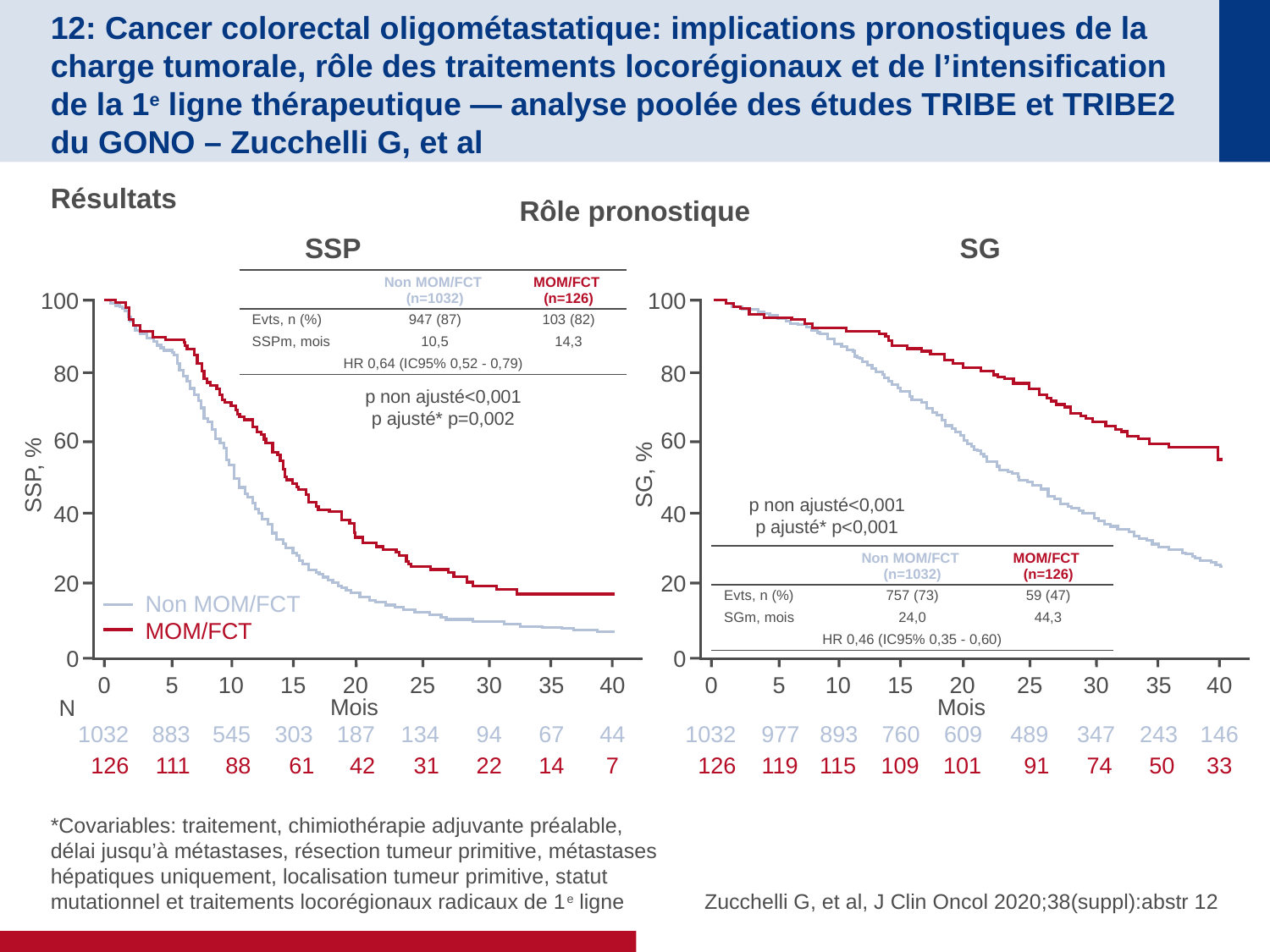

# 12: Cancer colorectal oligométastatique: implications pronostiques de la charge tumorale, rôle des traitements locorégionaux et de l’intensification de la 1e ligne thérapeutique — analyse poolée des études TRIBE et TRIBE2 du GONO – Zucchelli G, et al
Résultats
Rôle pronostique
SSP
SG
|  | Non MOM/FCT (n=1032) | MOM/FCT (n=126) |
| --- | --- | --- |
| Evts, n (%) | 947 (87) | 103 (82) |
| SSPm, mois | 10,5 | 14,3 |
| HR 0,64 (IC95% 0,52 - 0,79) |  |  |
100

80

60

SSP, %
40

20
Non MOM/FCT
MOM/FCT

0

0
5
10
15
20
25
30
35
40
Mois
1032
883
545
303
187
134
94
67
44
126
111
 88
 61
 42
31
22
14
7
100

80

60

SG, %
40

20

0

0
5
10
15
20
25
30
35
40
Mois
1032
977
893
760
609
489
347
243
146
126
119
115
109
101
91
 74
 50
33

p non ajusté<0,001
p ajusté* p=0,002
p non ajusté<0,001
p ajusté* p<0,001
|  | Non MOM/FCT (n=1032) | MOM/FCT (n=126) |
| --- | --- | --- |
| Evts, n (%) | 757 (73) | 59 (47) |
| SGm, mois | 24,0 | 44,3 |
| HR 0,46 (IC95% 0,35 - 0,60) |  |  |
N
*Covariables: traitement, chimiothérapie adjuvante préalable, délai jusqu’à métastases, résection tumeur primitive, métastases hépatiques uniquement, localisation tumeur primitive, statut mutationnel et traitements locorégionaux radicaux de 1e ligne
Zucchelli G, et al, J Clin Oncol 2020;38(suppl):abstr 12